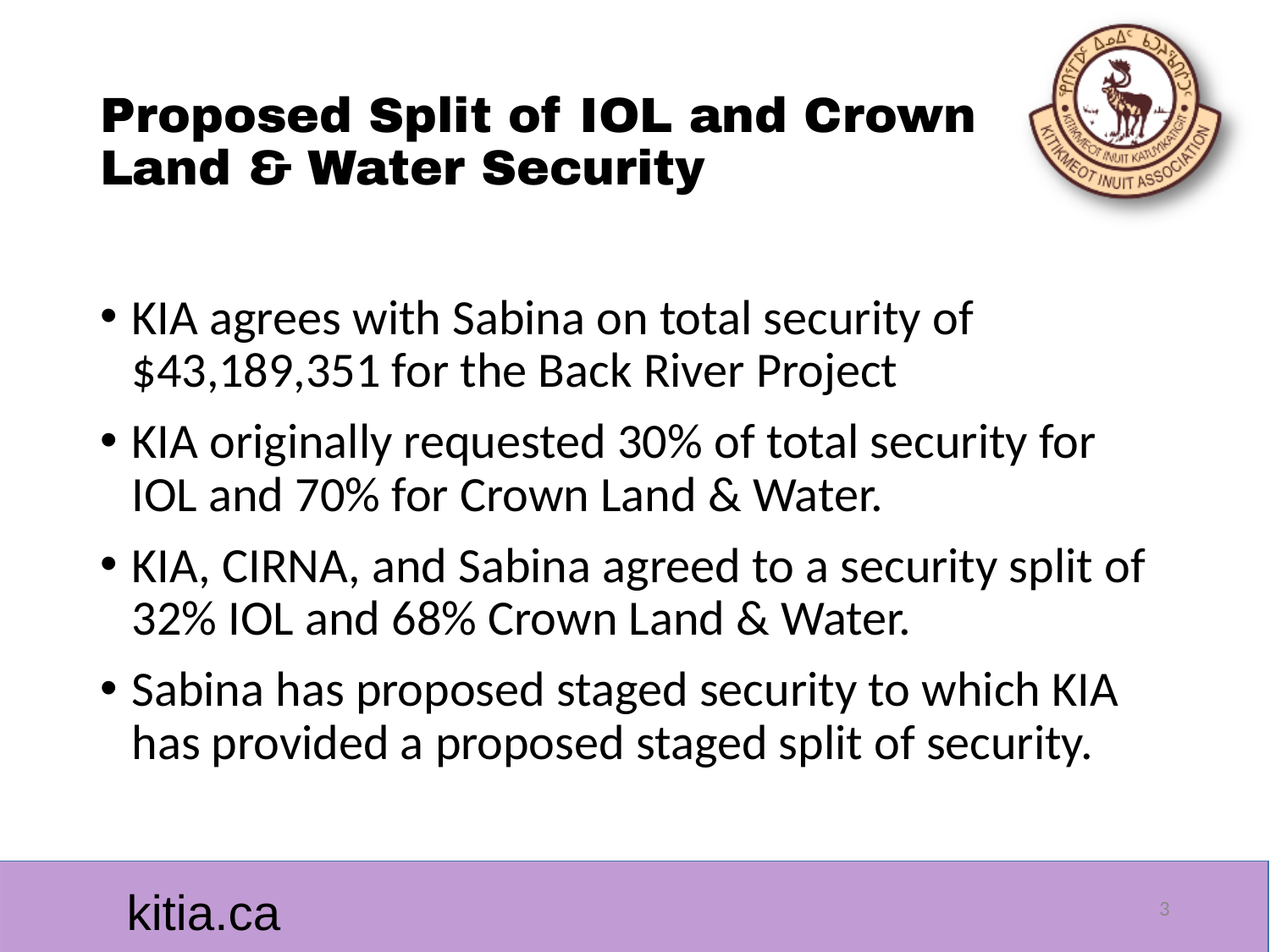

# Proposed Split of IOL and Crown Land & Water Security

KIA agrees with Sabina on total security of $43,189,351 for the Back River Project
KIA originally requested 30% of total security for IOL and 70% for Crown Land & Water.
KIA, CIRNA, and Sabina agreed to a security split of 32% IOL and 68% Crown Land & Water.
Sabina has proposed staged security to which KIA has provided a proposed staged split of security.

3